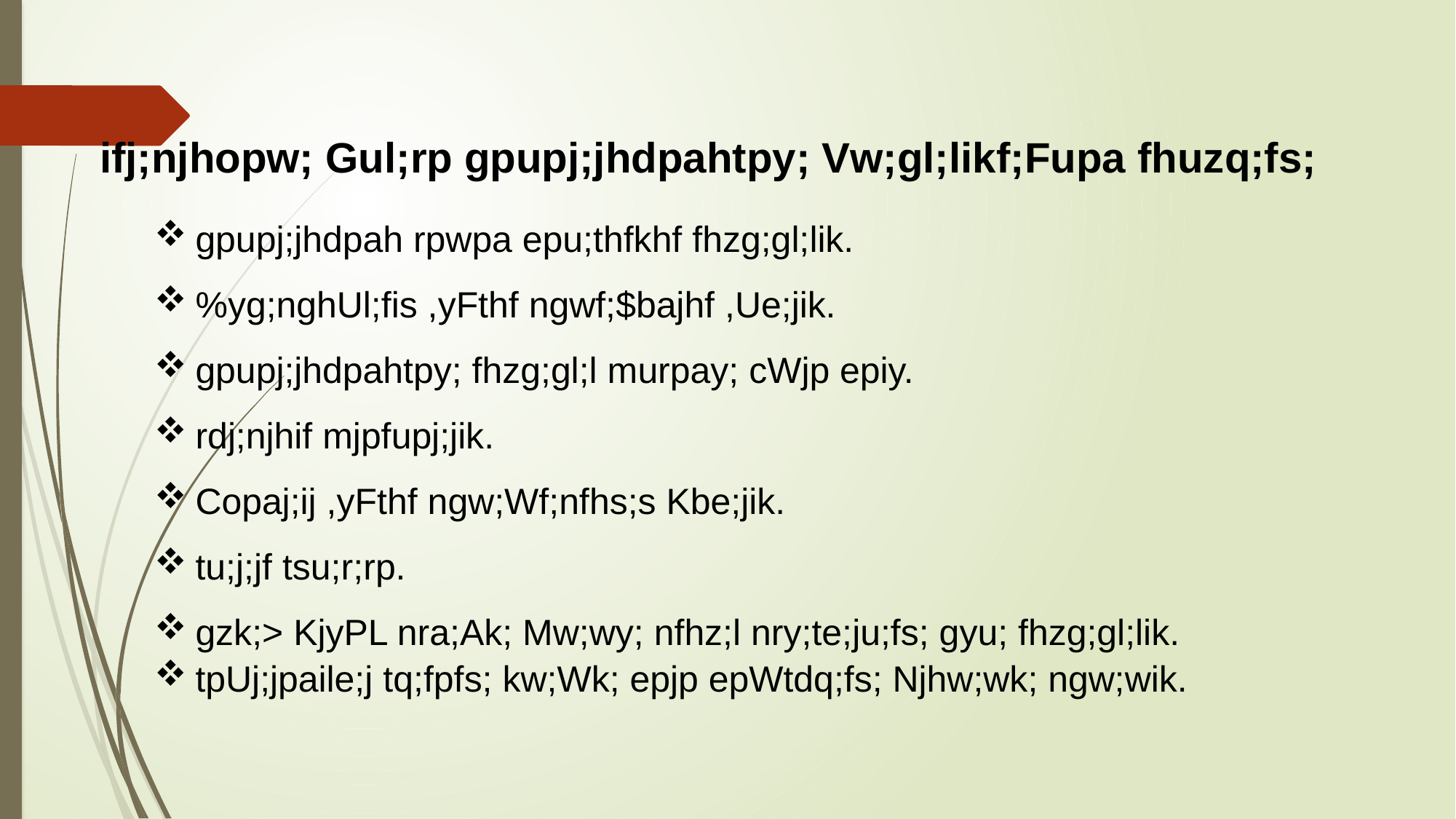

ifj;njhopw; Gul;rp gpupj;jhdpahtpy; Vw;gl;likf;Fupa fhuzq;fs;
gpupj;jhdpah rpwpa epu;thfkhf fhzg;gl;lik.
%yg;nghUl;fis ,yFthf ngwf;$bajhf ,Ue;jik.
gpupj;jhdpahtpy; fhzg;gl;l murpay; cWjp epiy.
rdj;njhif mjpfupj;jik.
Copaj;ij ,yFthf ngw;Wf;nfhs;s Kbe;jik.
tu;j;jf tsu;r;rp.
gzk;> KjyPL nra;Ak; Mw;wy; nfhz;l nry;te;ju;fs; gyu; fhzg;gl;lik.
tpUj;jpaile;j tq;fpfs; kw;Wk; epjp epWtdq;fs; Njhw;wk; ngw;wik.